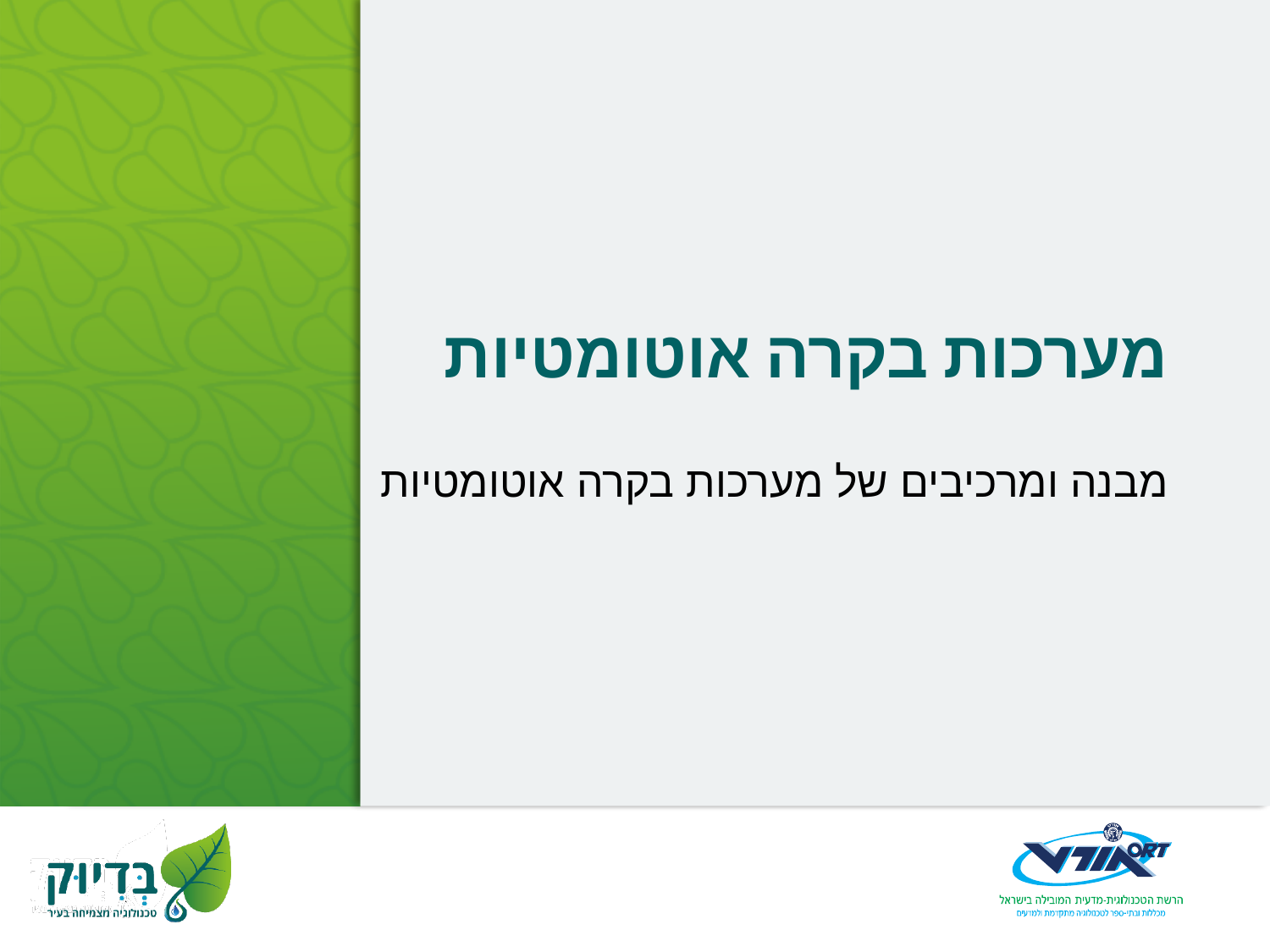

# מערכות בקרה אוטומטיות
מבנה ומרכיבים של מערכות בקרה אוטומטיות